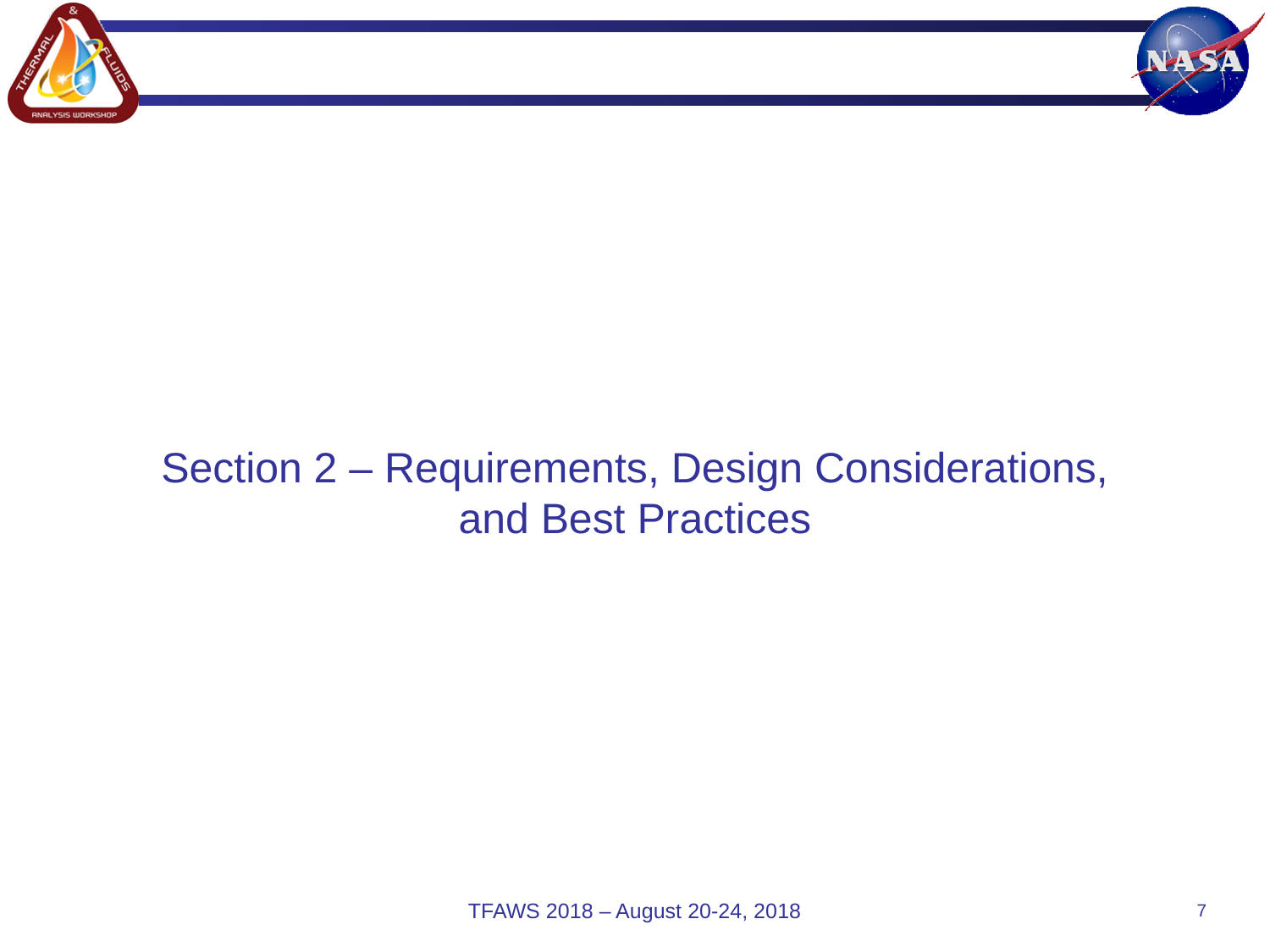

Section 2 – Requirements, Design Considerations, and Best Practices

TFAWS 2018 – August 20-24, 2018
7